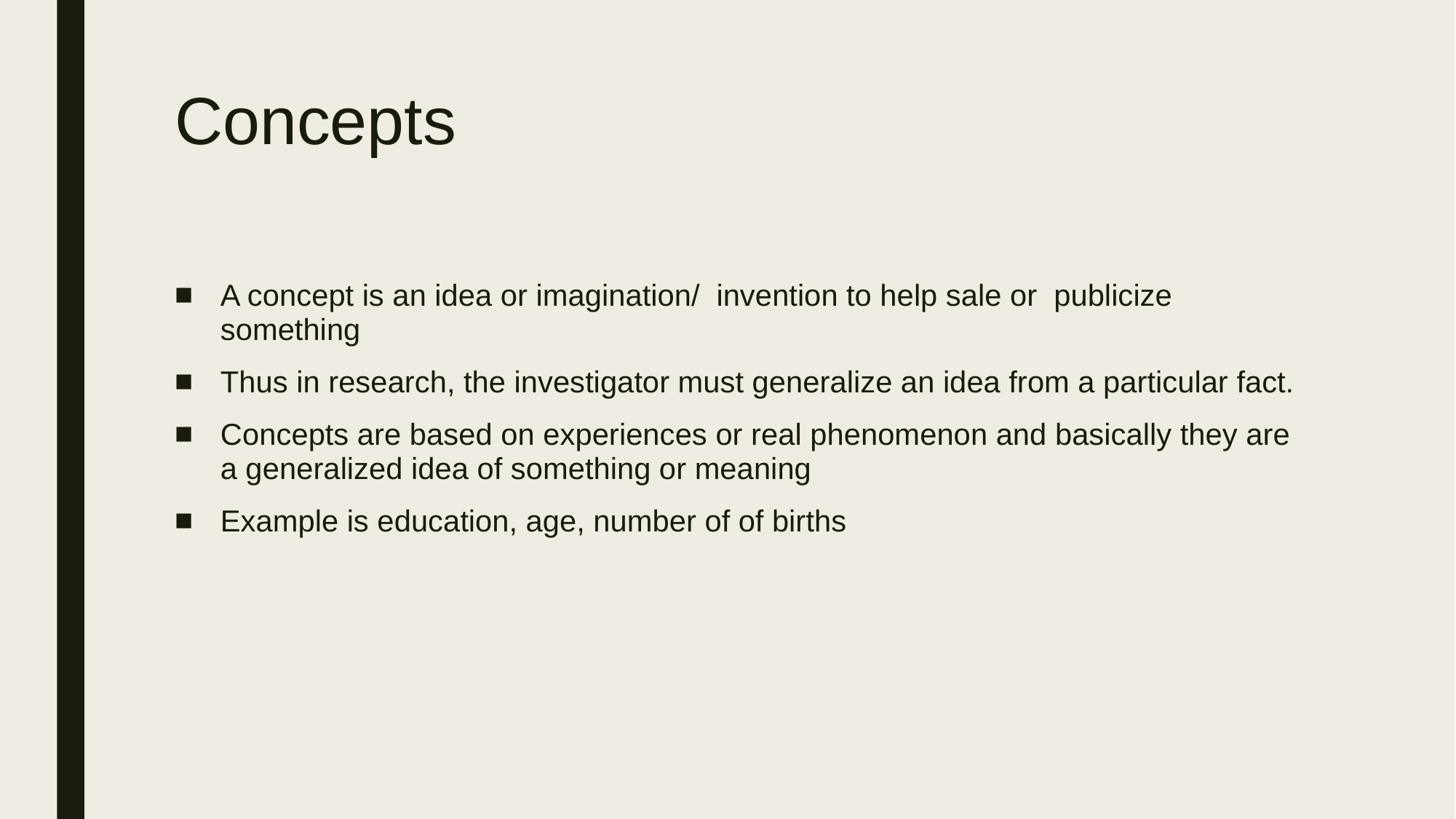

# Concepts
A concept is an idea or imagination/  invention to help sale or  publicize something
Thus in research, the investigator must generalize an idea from a particular fact.
Concepts are based on experiences or real phenomenon and basically they are a generalized idea of something or meaning
Example is education, age, number of of births